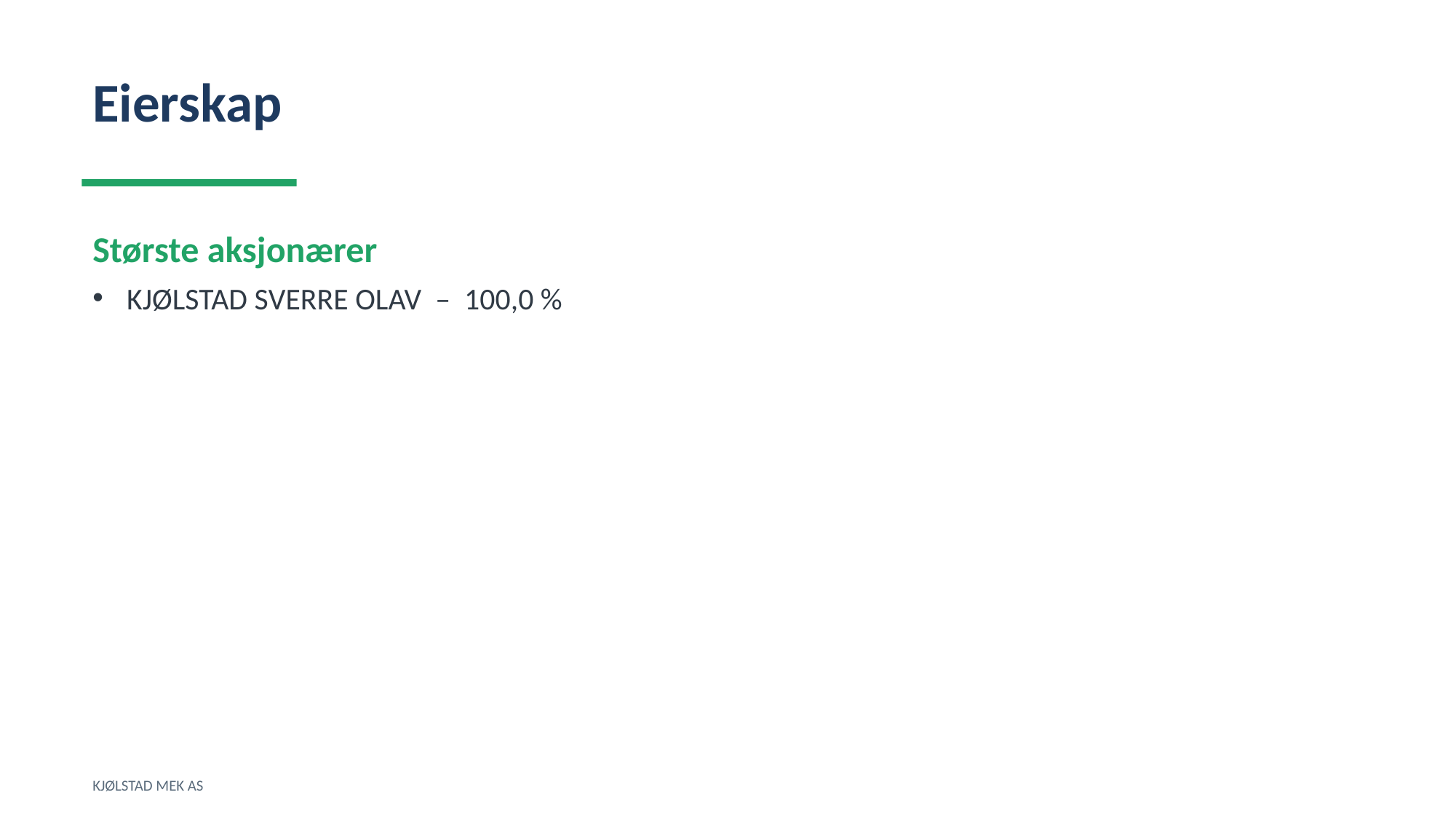

Eierskap

Største aksjonærer
KJØLSTAD SVERRE OLAV  –  100,0 %
KJØLSTAD MEK AS